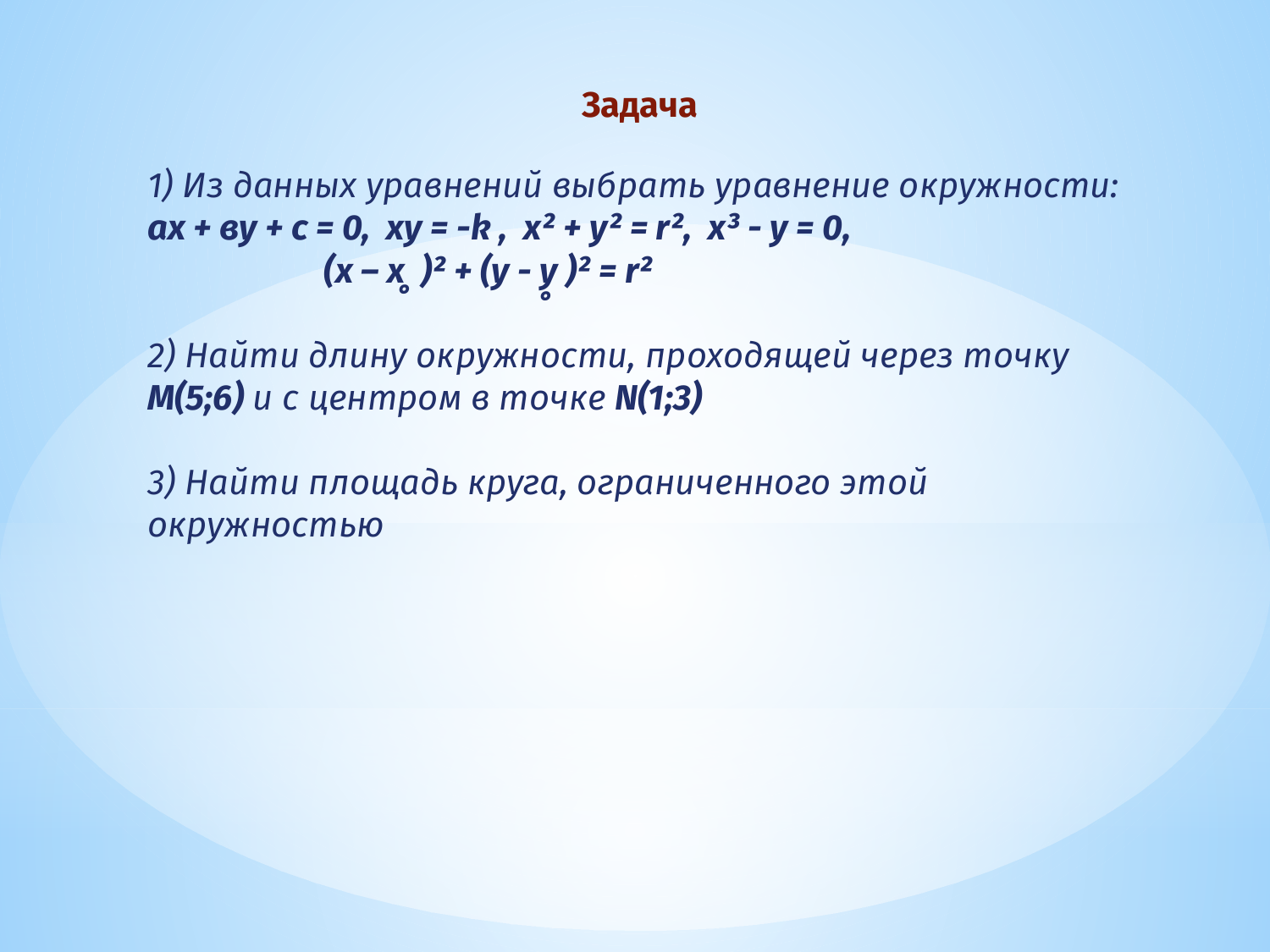

Задача

1) Из данных уравнений выбрать уравнение окружности:
ах + ву + с = 0,  ху = -k ,  х² + у² = r²,  х³ - у = 0,                                                         (х – х ̥ )² + (у - у̥ )² = r²

2) Найти длину окружности, проходящей через точку М(5;6) и с центром в точке N(1;3)

3) Найти площадь круга, ограниченного этой окружностью